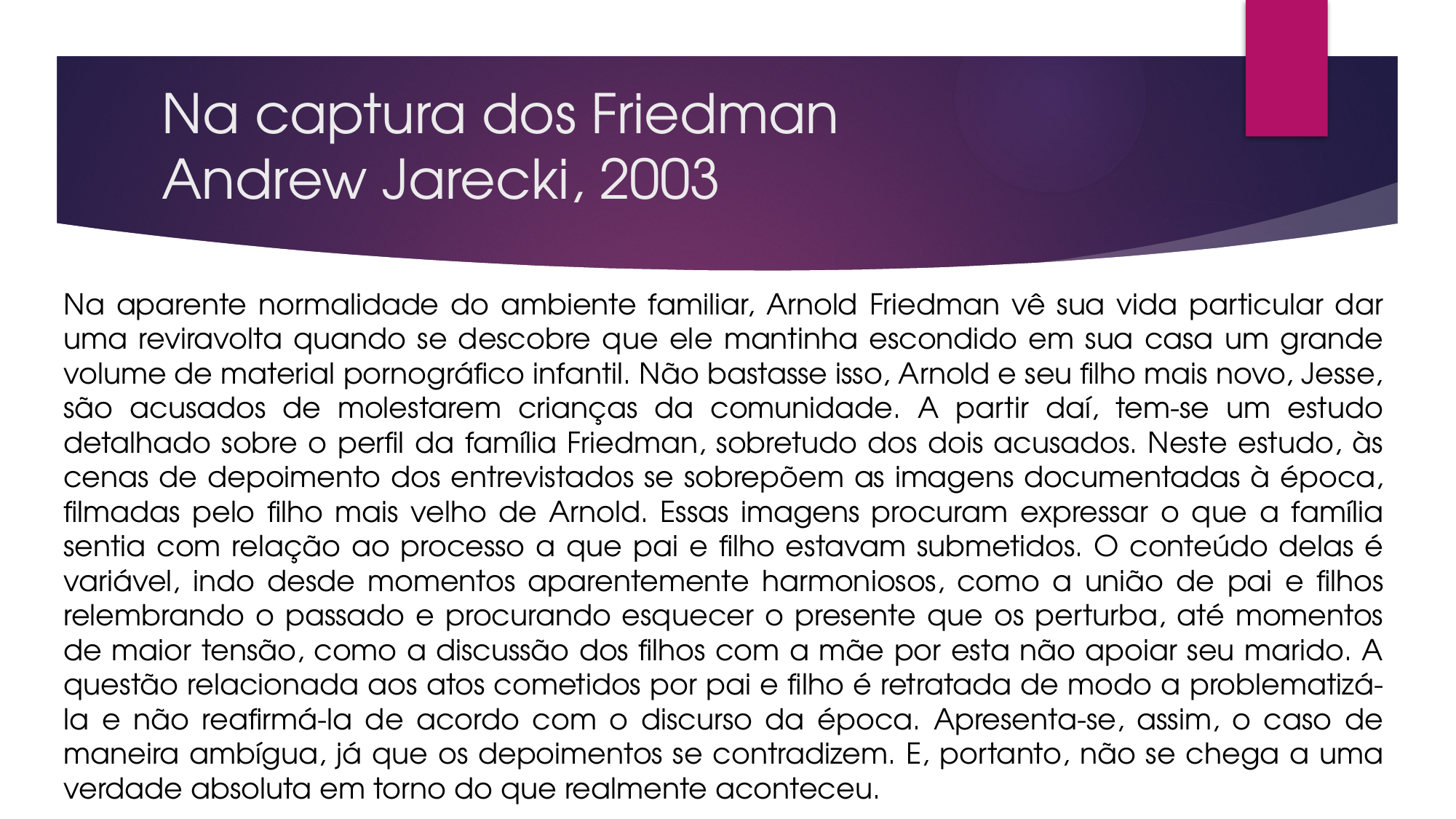

# Na captura dos Friedman Andrew Jarecki, 2003
Na aparente normalidade do ambiente familiar, Arnold Friedman vê sua vida particular dar uma reviravolta quando se descobre que ele mantinha escondido em sua casa um grande volume de material pornográfico infantil. Não bastasse isso, Arnold e seu filho mais novo, Jesse, são acusados de molestarem crianças da comunidade. A partir daí, tem-se um estudo detalhado sobre o perfil da família Friedman, sobretudo dos dois acusados. Neste estudo, às cenas de depoimento dos entrevistados se sobrepõem as imagens documentadas à época, filmadas pelo filho mais velho de Arnold. Essas imagens procuram expressar o que a família sentia com relação ao processo a que pai e filho estavam submetidos. O conteúdo delas é variável, indo desde momentos aparentemente harmoniosos, como a união de pai e filhos relembrando o passado e procurando esquecer o presente que os perturba, até momentos de maior tensão, como a discussão dos filhos com a mãe por esta não apoiar seu marido. A questão relacionada aos atos cometidos por pai e filho é retratada de modo a problematizá-la e não reafirmá-la de acordo com o discurso da época. Apresenta-se, assim, o caso de maneira ambígua, já que os depoimentos se contradizem. E, portanto, não se chega a uma verdade absoluta em torno do que realmente aconteceu.